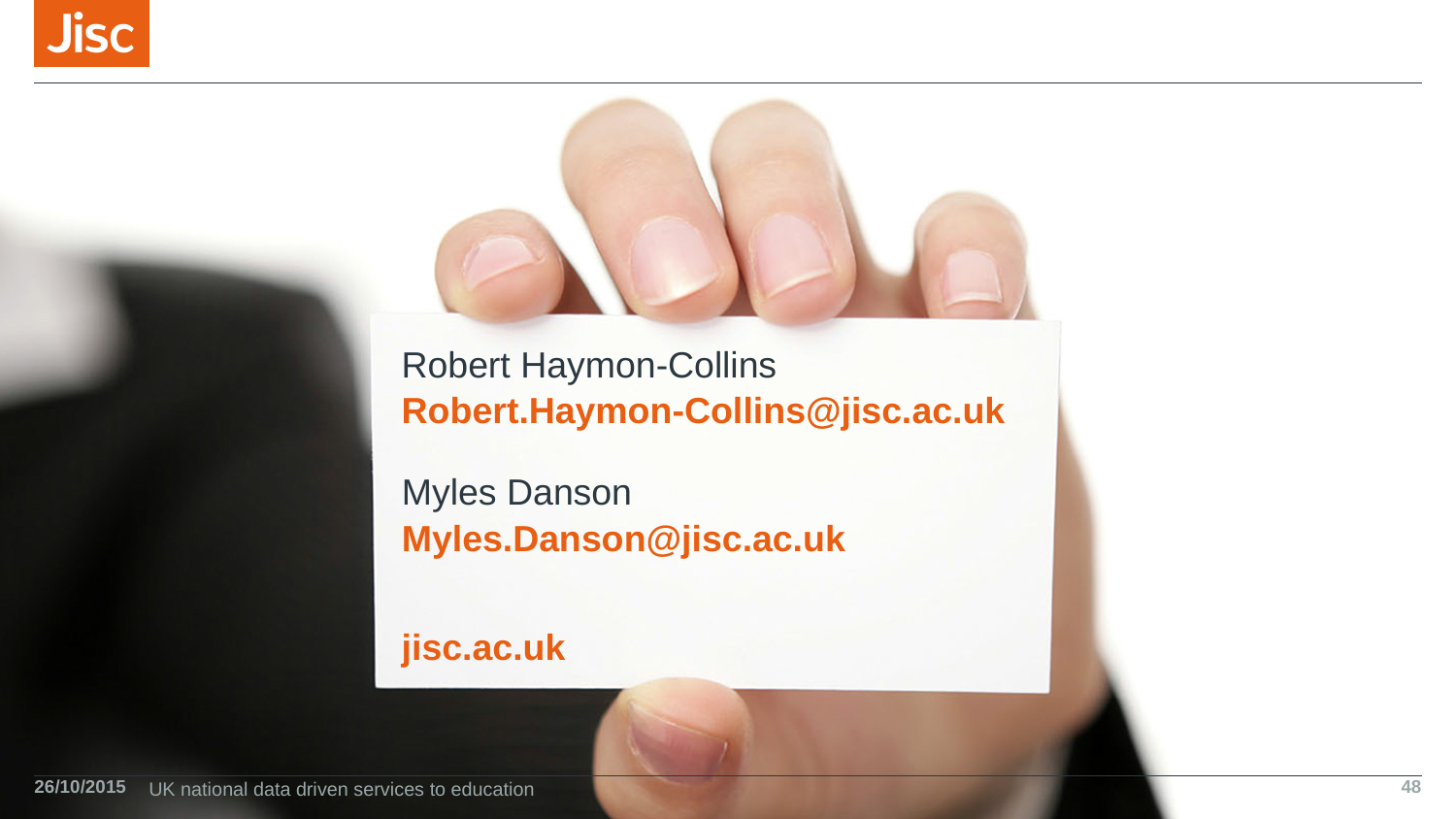

Robert Haymon-Collins
Robert.Haymon-Collins@jisc.ac.uk
Myles Danson
Myles.Danson@jisc.ac.uk
26/10/2015
UK national data driven services to education
48